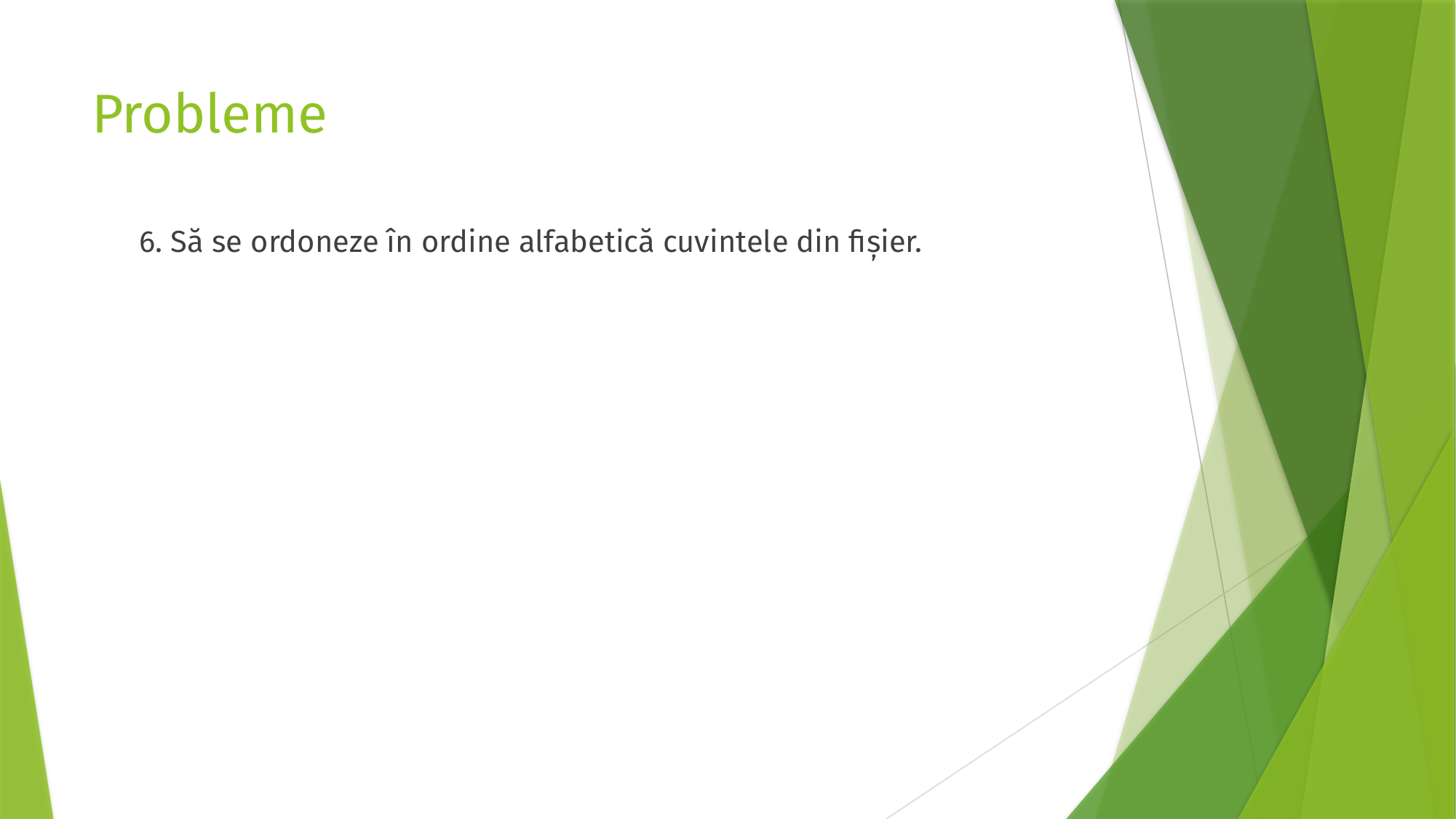

# Probleme

6. Să se ordoneze în ordine alfabetică cuvintele din fișier.